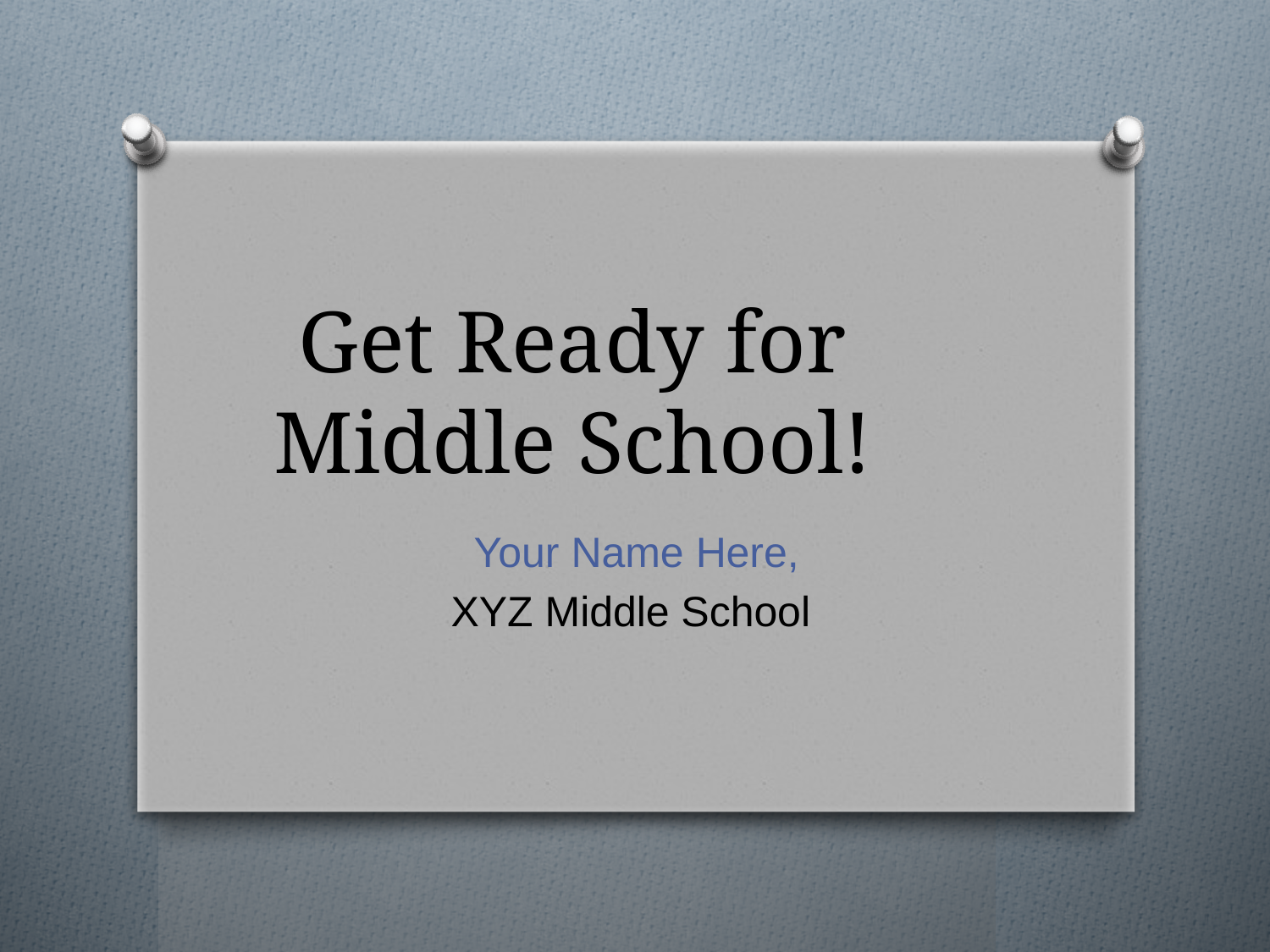

# Get Ready for Middle School!
Your Name Here,
XYZ Middle School